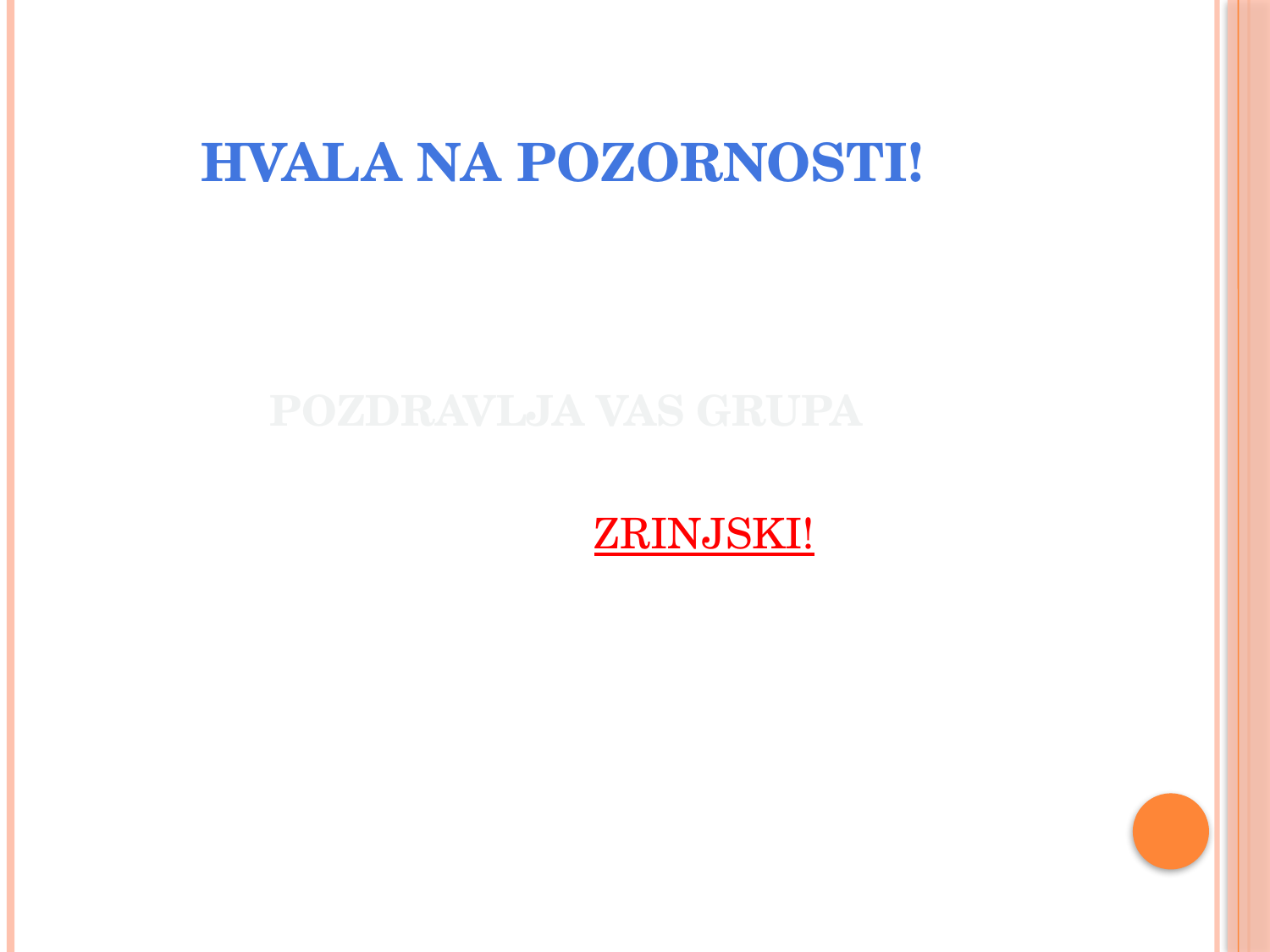

# HVALA NA POZORNOSTI!

POZDRAVLJA VAS GRUPA

                      ZRINJSKI!